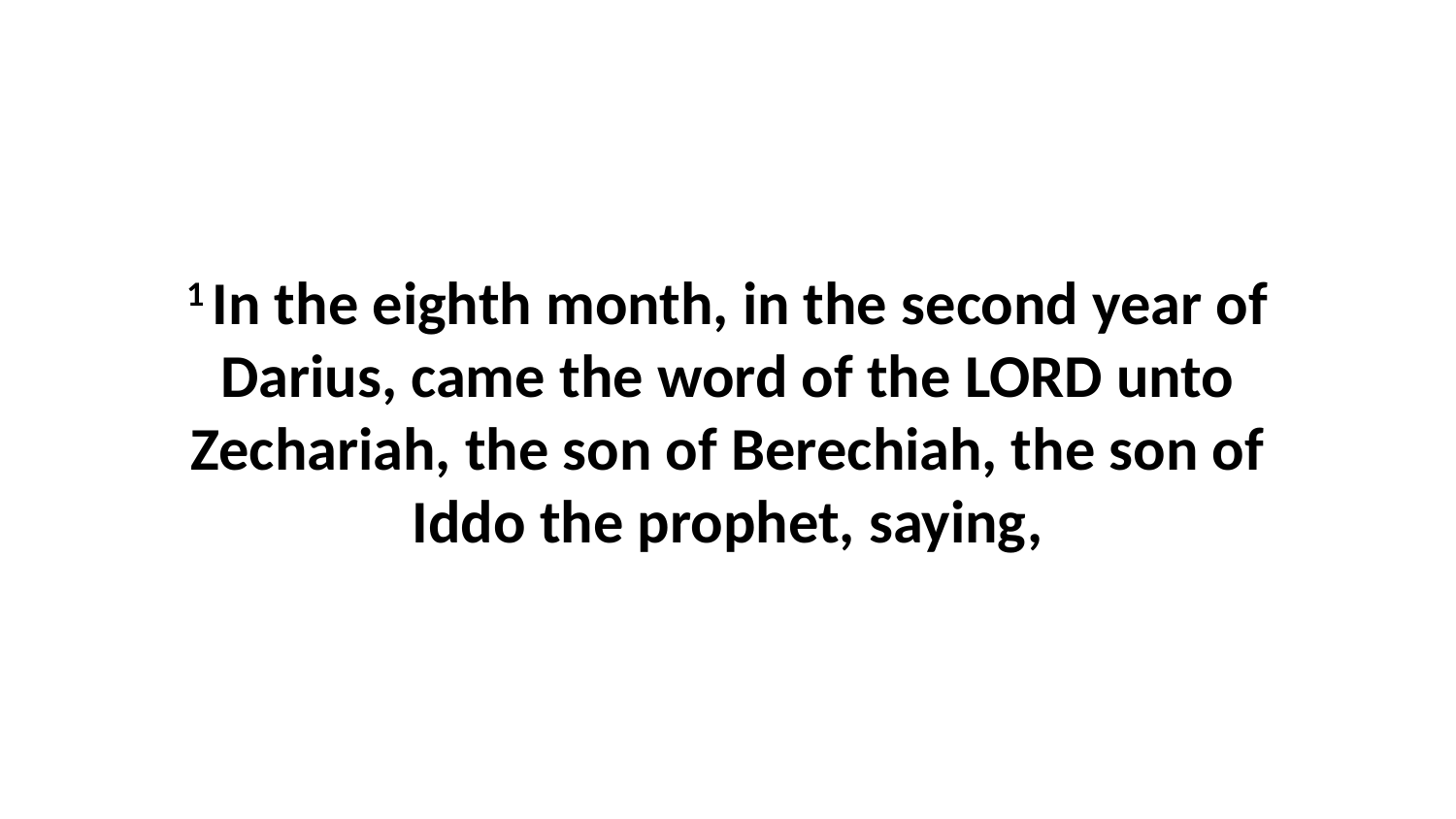

1 In the eighth month, in the second year of Darius, came the word of the LORD unto Zechariah, the son of Berechiah, the son of Iddo the prophet, saying,